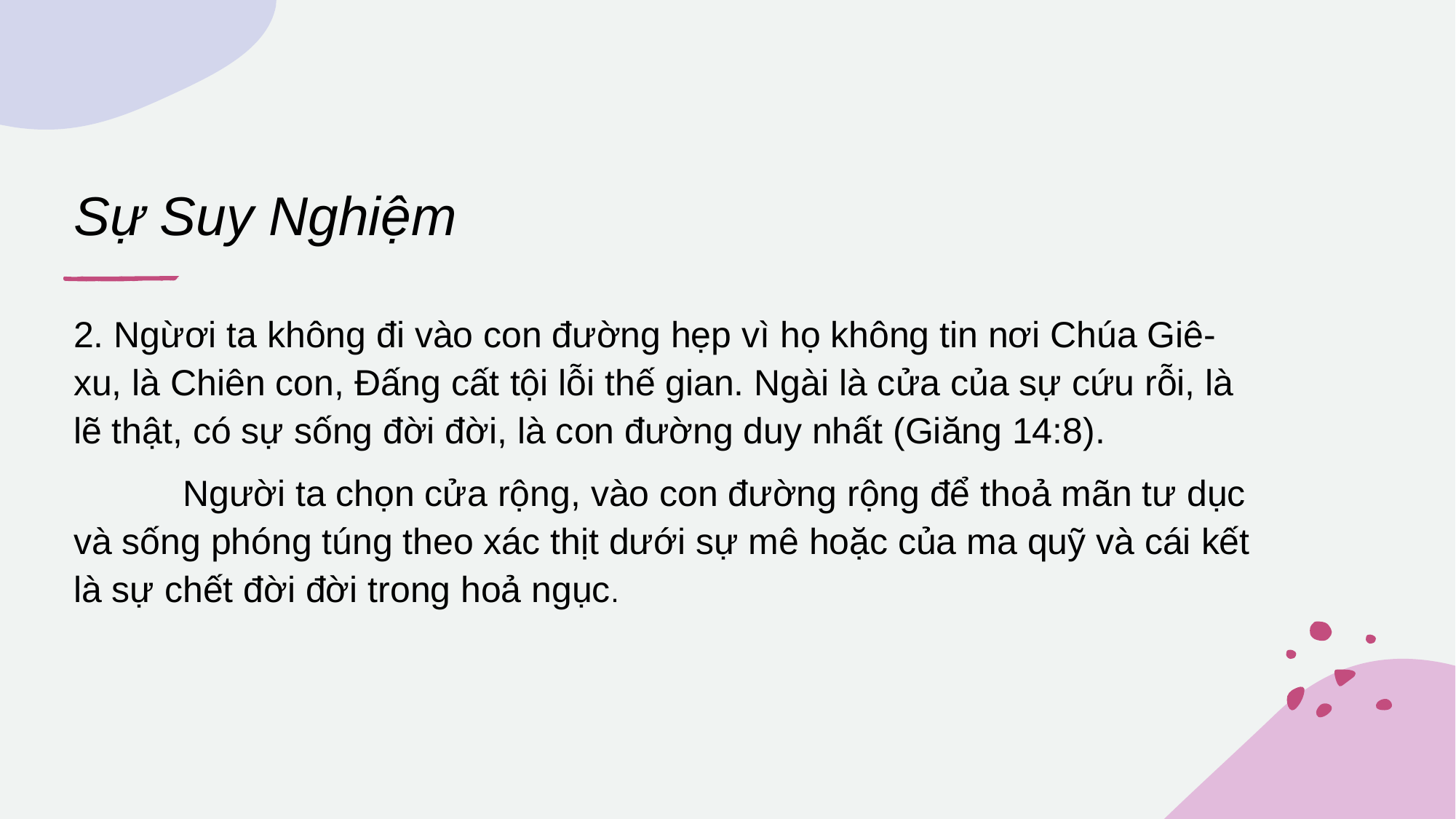

# Sự Suy Nghiệm
2. Ngừơi ta không đi vào con đường hẹp vì họ không tin nơi Chúa Giê-xu, là Chiên con, Đấng cất tội lỗi thế gian. Ngài là cửa của sự cứu rỗi, là lẽ thật, có sự sống đời đời, là con đường duy nhất (Giăng 14:8).
	Người ta chọn cửa rộng, vào con đường rộng để thoả mãn tư dục và sống phóng túng theo xác thịt dưới sự mê hoặc của ma quỹ và cái kết là sự chết đời đời trong hoả ngục.